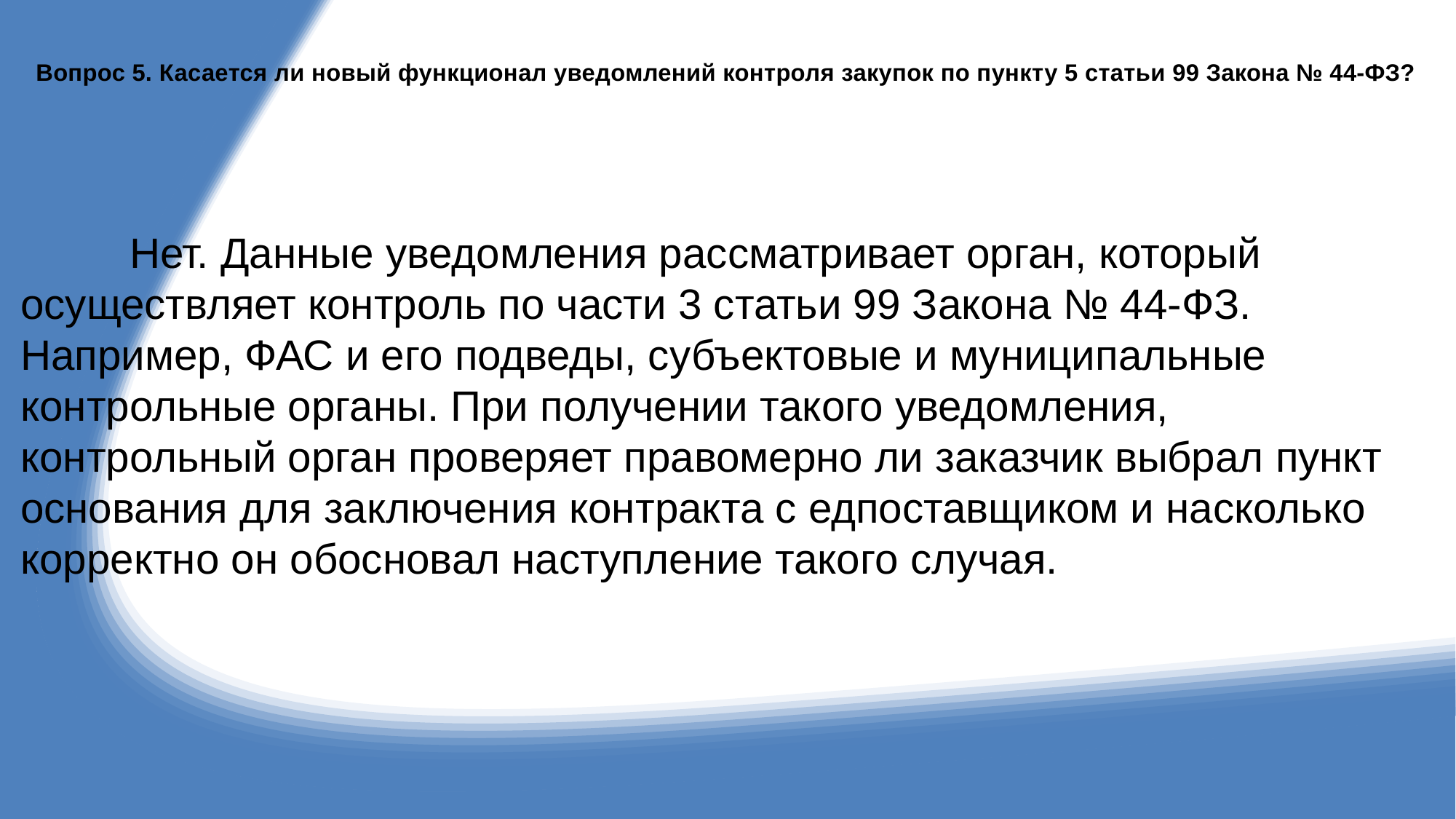

# Вопрос 5. Касается ли новый функционал уведомлений контроля закупок по пункту 5 статьи 99 Закона № 44-ФЗ?

	Нет. Данные уведомления рассматривает орган, который осуществляет контроль по части 3 статьи 99 Закона № 44-ФЗ. Например, ФАС и его подведы, субъектовые и муниципальные контрольные органы. При получении такого уведомления, контрольный орган проверяет правомерно ли заказчик выбрал пункт основания для заключения контракта с едпоставщиком и насколько корректно он обосновал наступление такого случая.